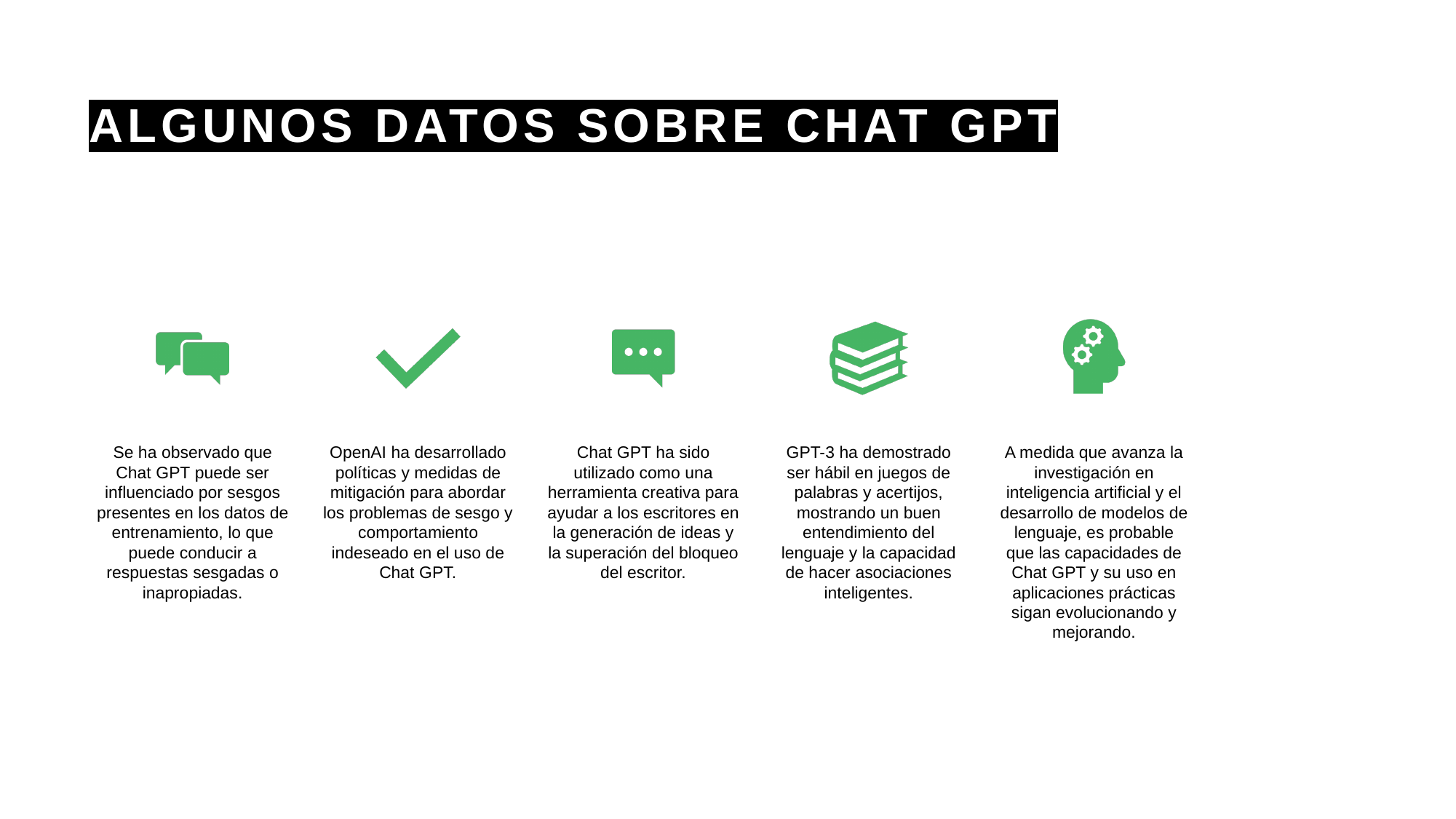

# Algunos datos sobre Chat GPT

Se ha observado que Chat GPT puede ser influenciado por sesgos presentes en los datos de entrenamiento, lo que puede conducir a respuestas sesgadas o inapropiadas.
OpenAI ha desarrollado políticas y medidas de mitigación para abordar los problemas de sesgo y comportamiento indeseado en el uso de Chat GPT.
Chat GPT ha sido utilizado como una herramienta creativa para ayudar a los escritores en la generación de ideas y la superación del bloqueo del escritor.
GPT-3 ha demostrado ser hábil en juegos de palabras y acertijos, mostrando un buen entendimiento del lenguaje y la capacidad de hacer asociaciones inteligentes.
A medida que avanza la investigación en inteligencia artificial y el desarrollo de modelos de lenguaje, es probable que las capacidades de Chat GPT y su uso en aplicaciones prácticas sigan evolucionando y mejorando.